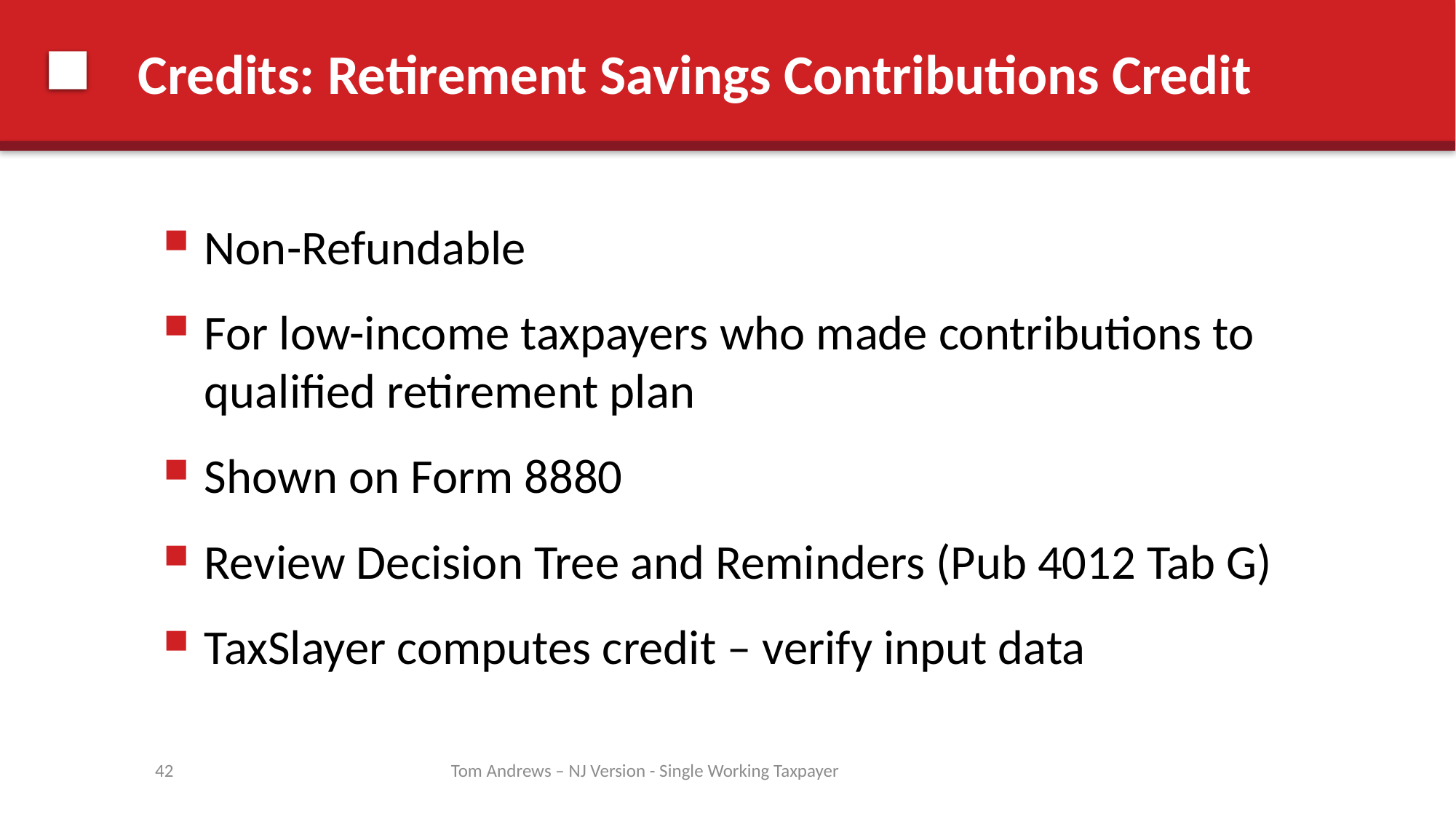

# Credits: Retirement Savings Contributions Credit
Non-Refundable
For low-income taxpayers who made contributions to qualified retirement plan
Shown on Form 8880
Review Decision Tree and Reminders (Pub 4012 Tab G)
TaxSlayer computes credit – verify input data

42
Tom Andrews – NJ Version - Single Working Taxpayer